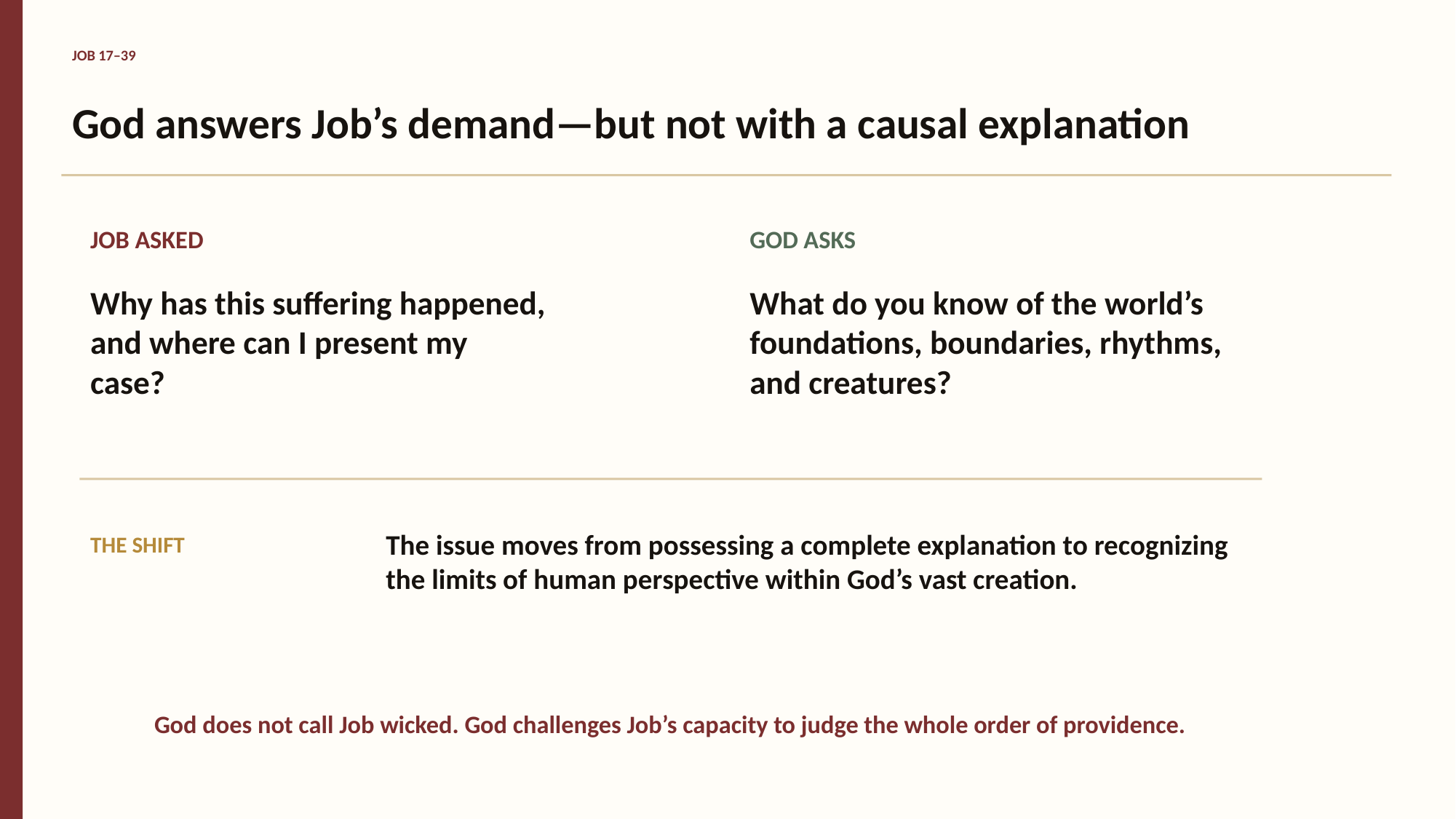

JOB 17–39
God answers Job’s demand—but not with a causal explanation

JOB ASKED
GOD ASKS
Why has this suffering happened, and where can I present my case?
What do you know of the world’s foundations, boundaries, rhythms, and creatures?

The issue moves from possessing a complete explanation to recognizing the limits of human perspective within God’s vast creation.
THE SHIFT
God does not call Job wicked. God challenges Job’s capacity to judge the whole order of providence.